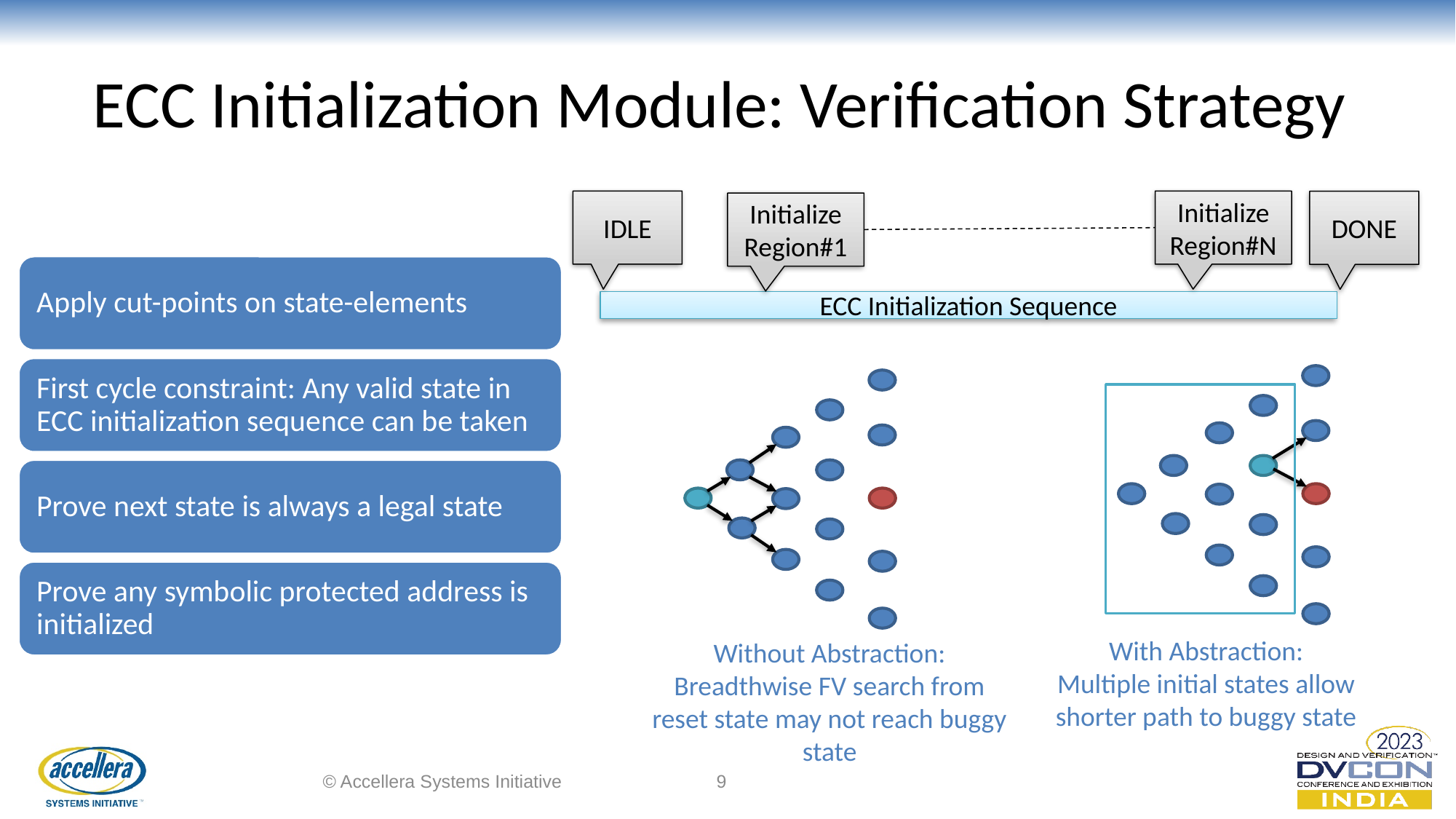

# ECC Initialization Module: Verification Strategy
IDLE
Initialize Region#N
DONE
Apply cut-points on state-elements
First cycle constraint: Any valid state in ECC initialization sequence can be taken
Prove next state is always a legal state
Prove any symbolic protected address is initialized
Initialize Region#1
ECC Initialization Sequence

Out of Reset State

With Abstraction:
Multiple initial states allow shorter path to buggy state
Without Abstraction:
Breadthwise FV search from reset state may not reach buggy state
© Accellera Systems Initiative
9